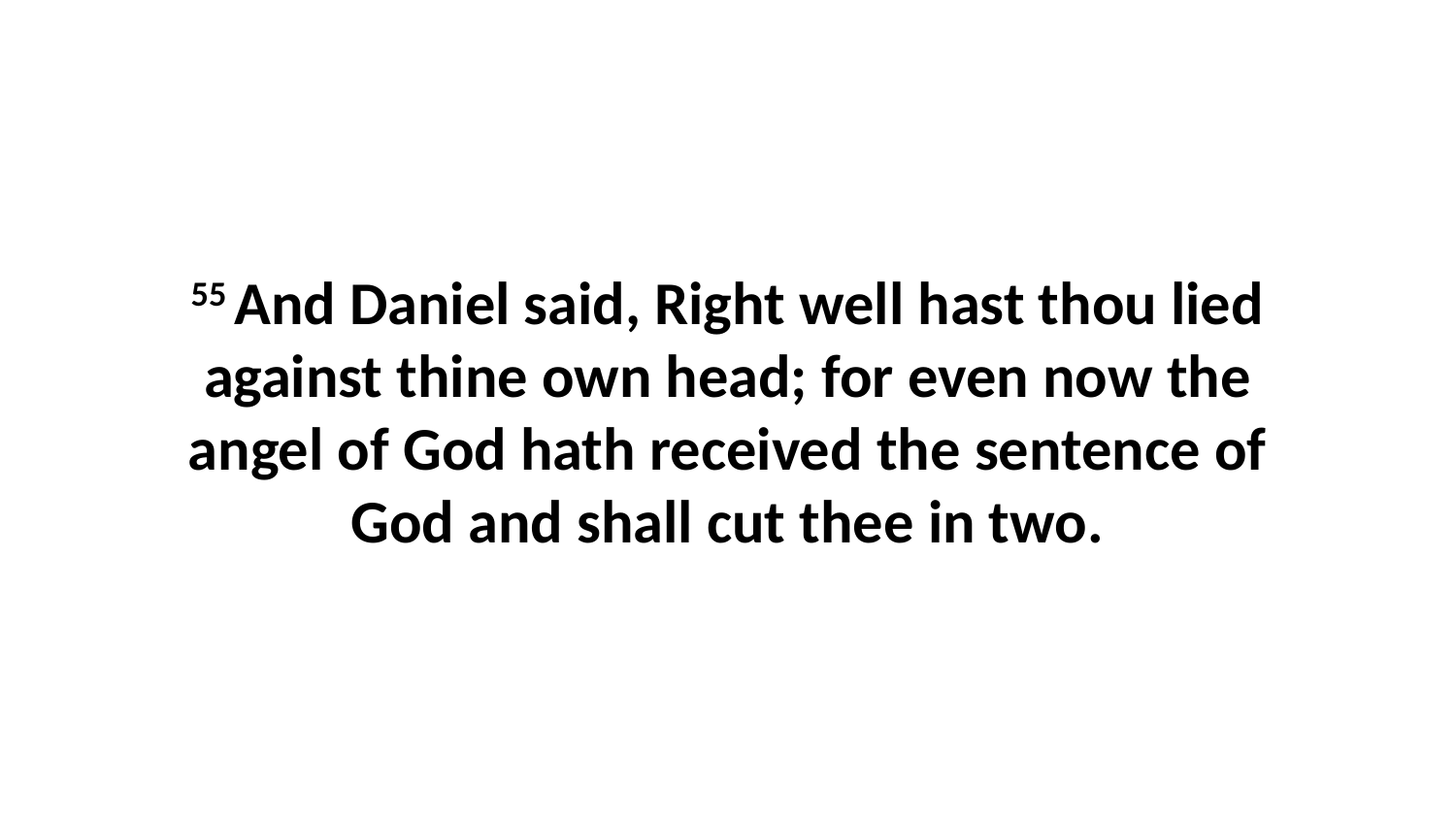

55 And Daniel said, Right well hast thou lied against thine own head; for even now the angel of God hath received the sentence of God and shall cut thee in two.